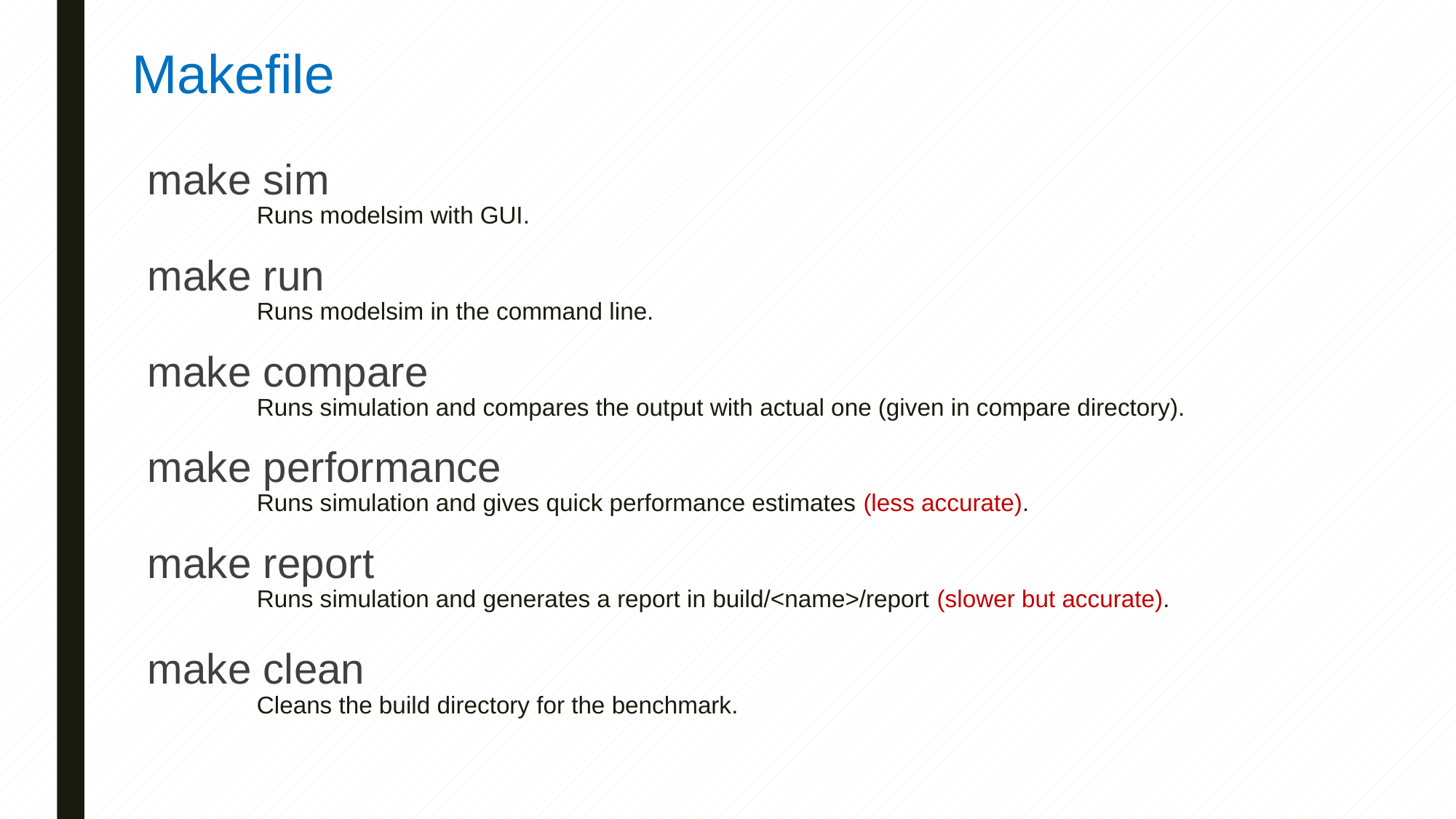

# Makefile
make sim
	Runs modelsim with GUI.

make run
	Runs modelsim in the command line.

make compare
	Runs simulation and compares the output with actual one (given in compare directory).

make performance
	Runs simulation and gives quick performance estimates (less accurate).

make report
	Runs simulation and generates a report in build/<name>/report (slower but accurate).

make clean
	Cleans the build directory for the benchmark.